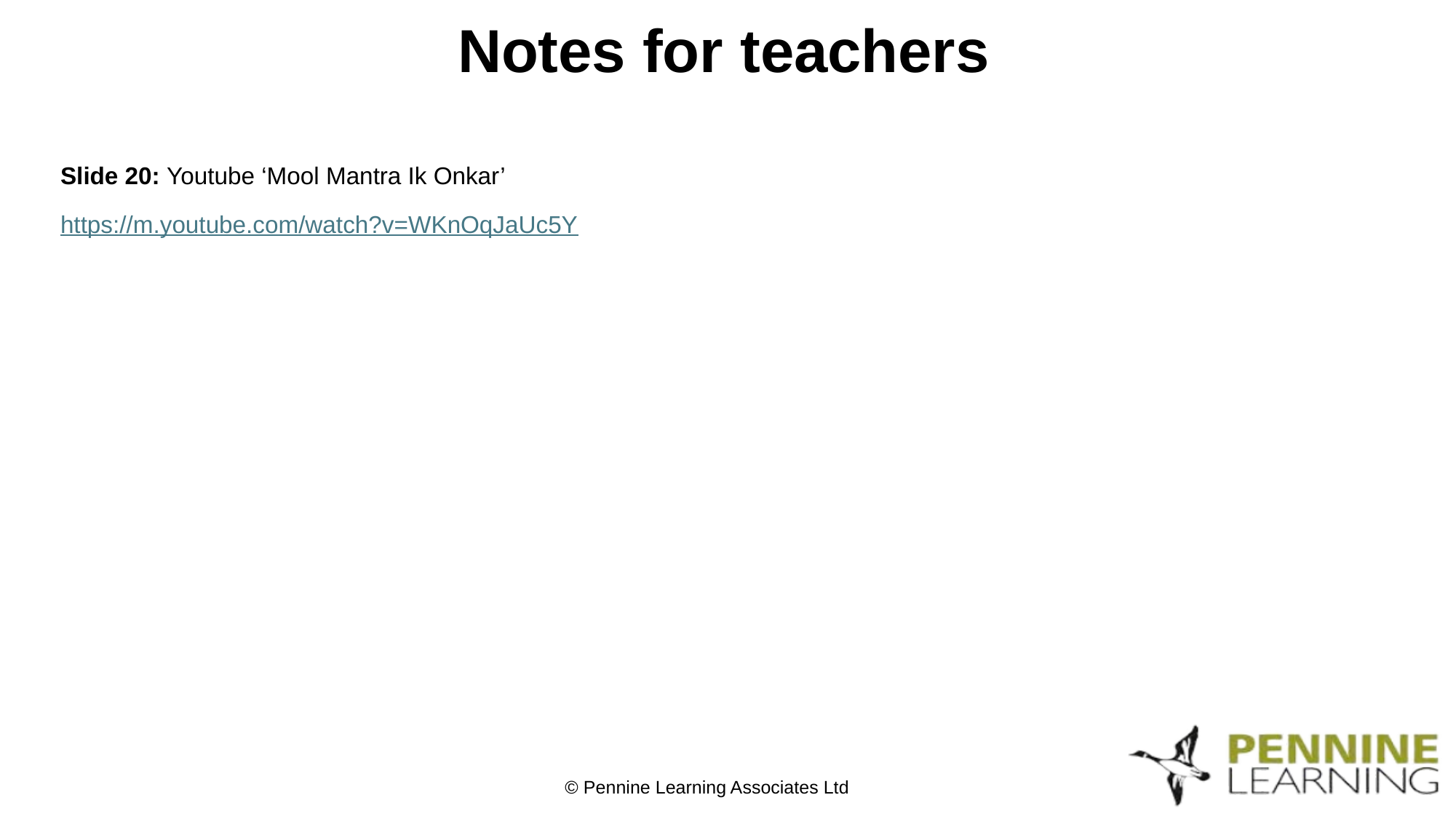

Notes for teachers

Slide 20: Youtube ‘Mool Mantra Ik Onkar’
https://m.youtube.com/watch?v=WKnOqJaUc5Y